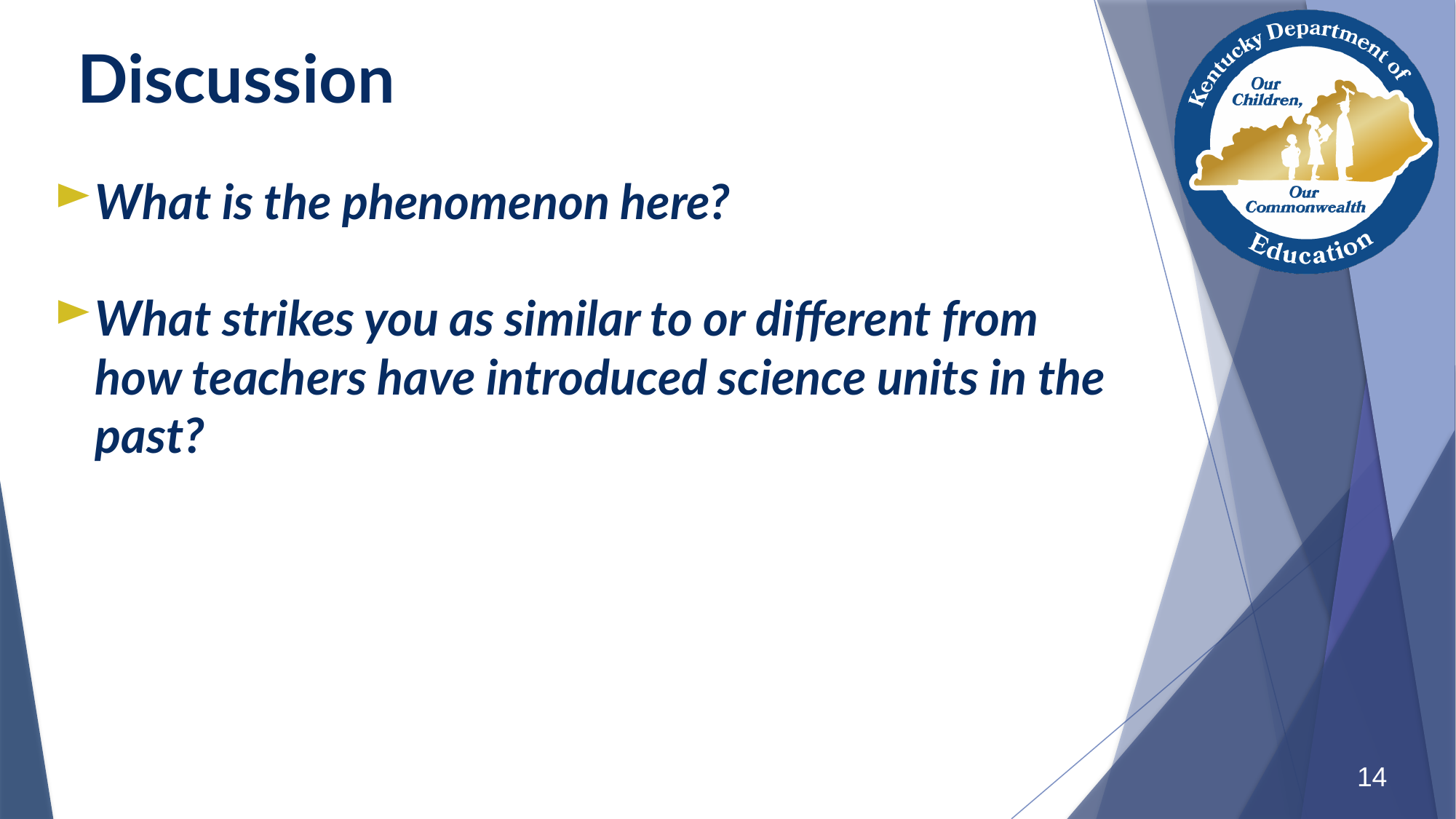

# Discussion
What is the phenomenon here?

What strikes you as similar to or different from how teachers have introduced science units in the past?

14